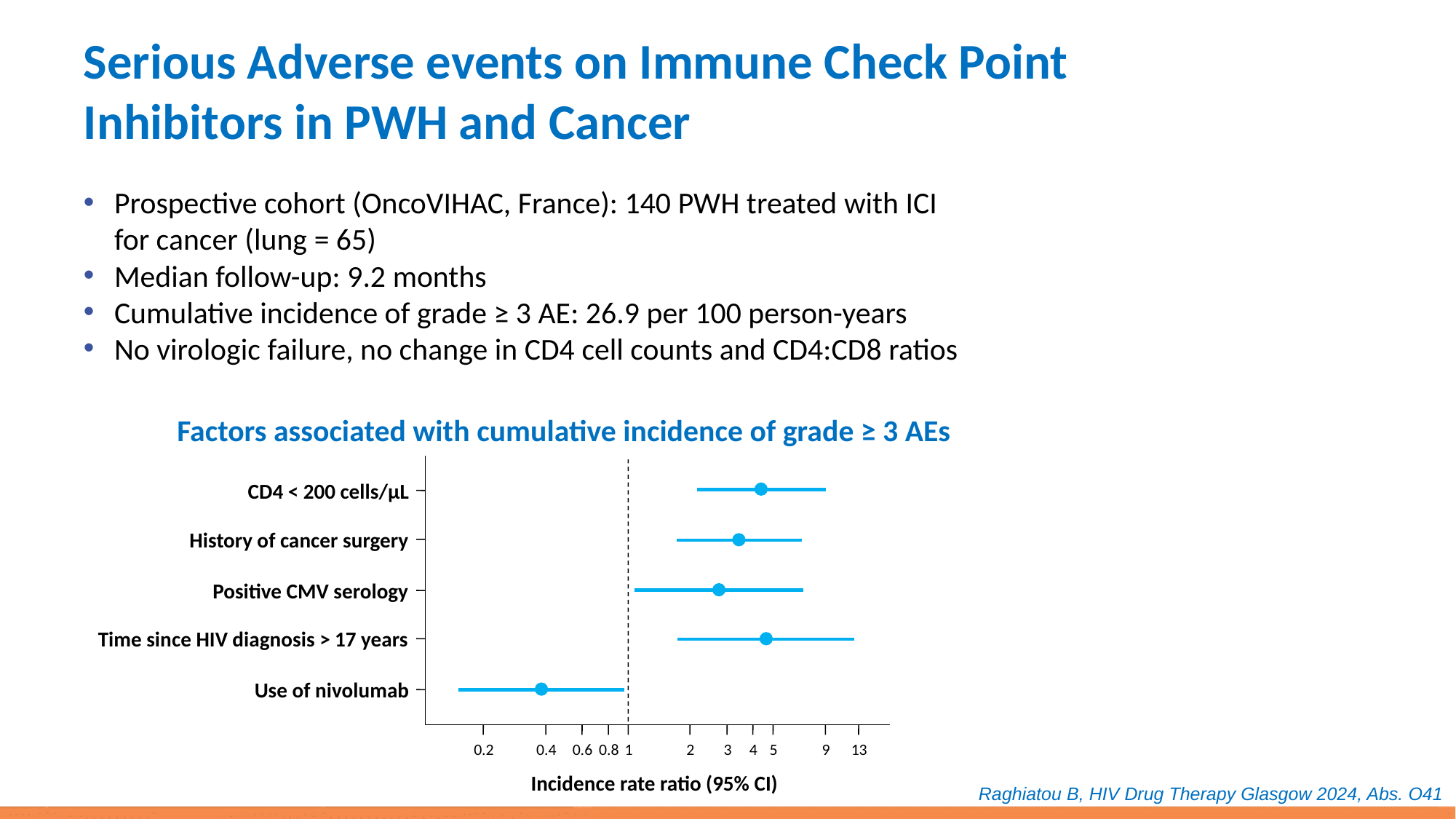

# Serious Adverse events on Immune Check Point Inhibitors in PWH and Cancer
Prospective cohort (OncoVIHAC, France): 140 PWH treated with ICI
for cancer (lung = 65)
Median follow-up: 9.2 months
Cumulative incidence of grade ≥ 3 AE: 26.9 per 100 person-years
No virologic failure, no change in CD4 cell counts and CD4:CD8 ratios
Factors associated with cumulative incidence of grade ≥ 3 AEs

CD4 < 200 cells/µL

History of cancer surgery

Positive CMV serology

Time since HIV diagnosis > 17 years

Use of nivolumab

0.2

0.4

0.6

0.8

1

2

3

4

5

9

13
Incidence rate ratio (95% CI)
Raghiatou B, HIV Drug Therapy Glasgow 2024, Abs. O41